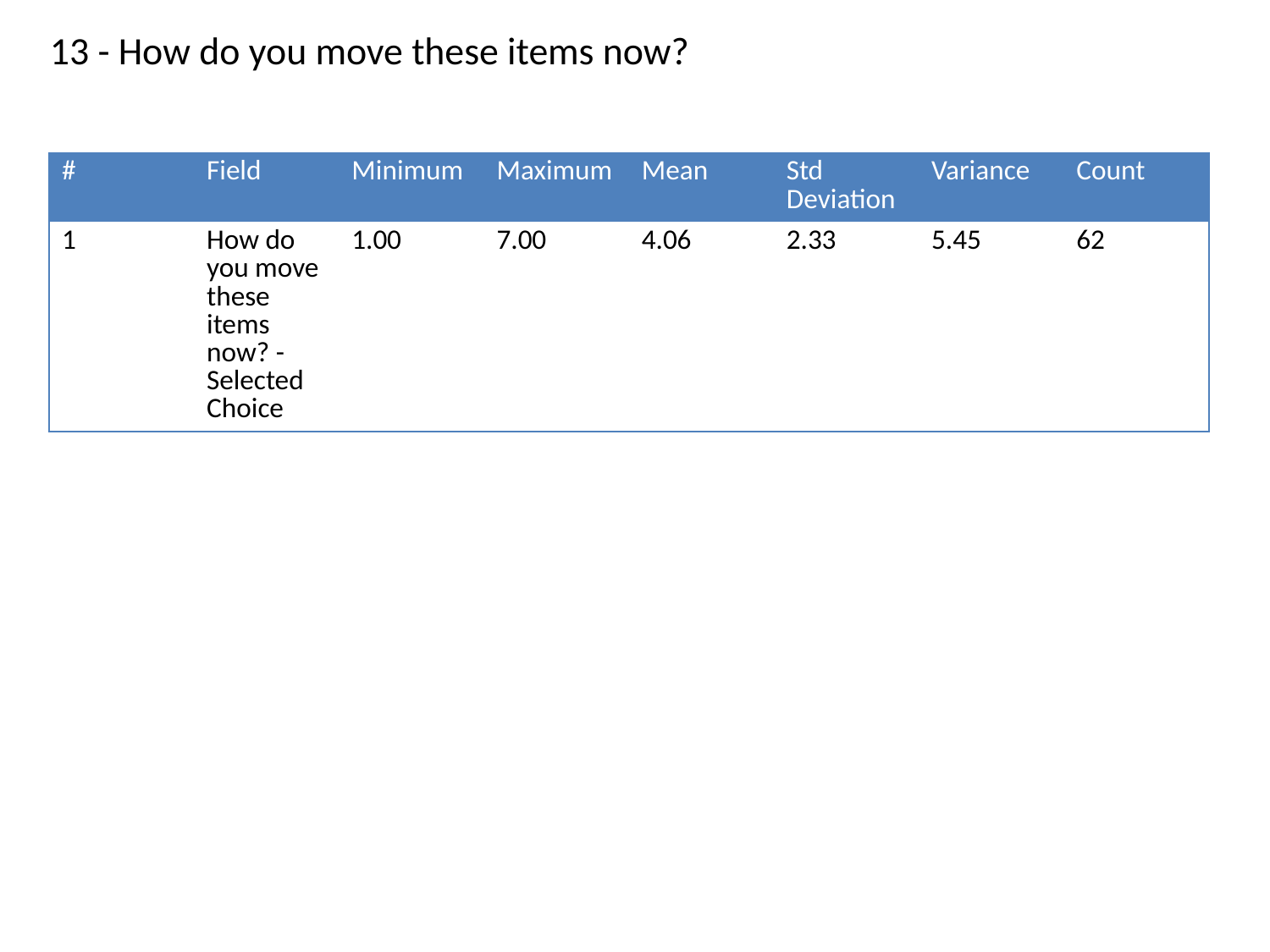

13 - How do you move these items now?
| # | Field | Minimum | Maximum | Mean | Std Deviation | Variance | Count |
| --- | --- | --- | --- | --- | --- | --- | --- |
| 1 | How do you move these items now? - Selected Choice | 1.00 | 7.00 | 4.06 | 2.33 | 5.45 | 62 |